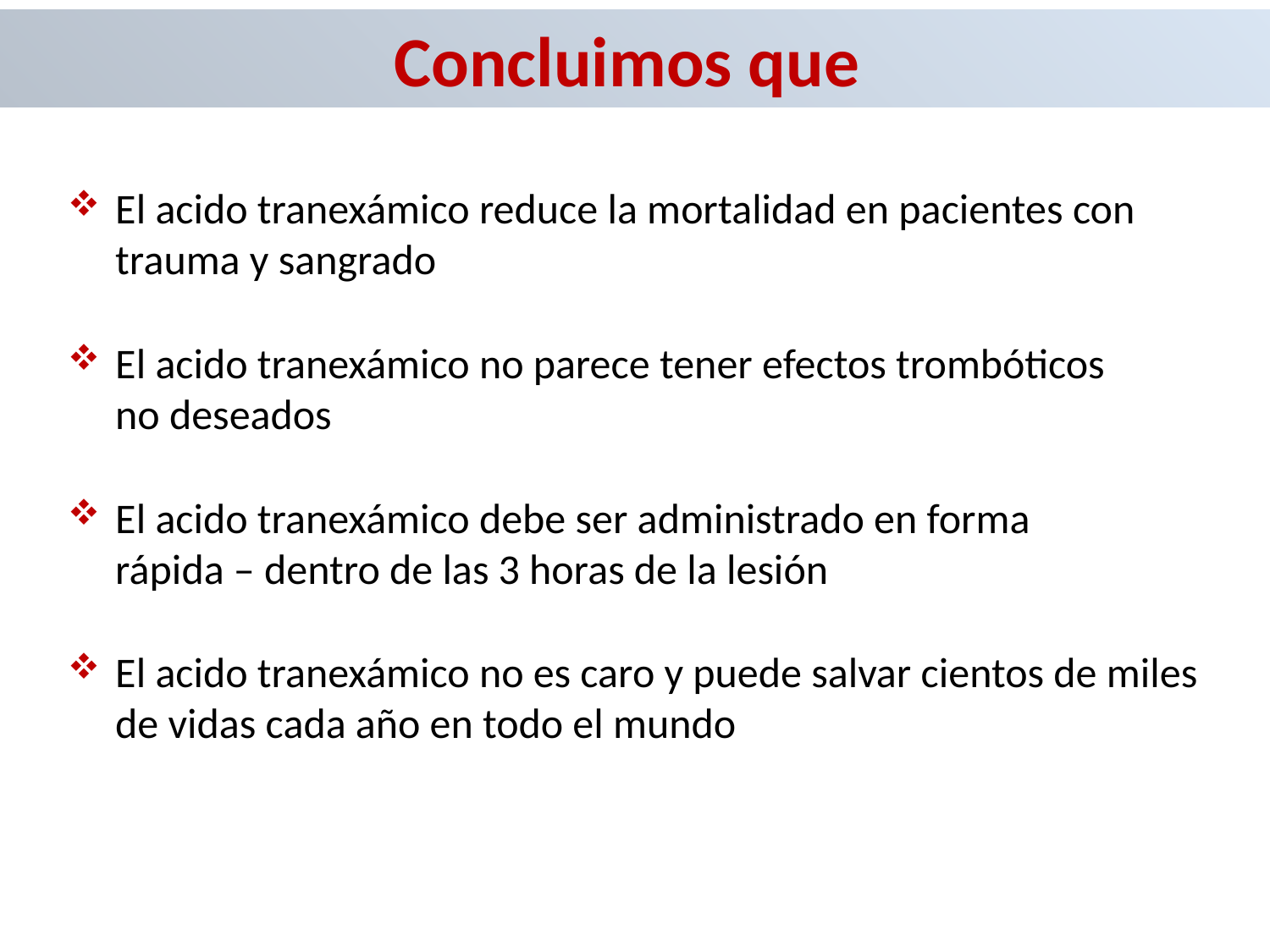

Concluimos que
El acido tranexámico reduce la mortalidad en pacientes con trauma y sangrado
El acido tranexámico no parece tener efectos trombóticos
no deseados
El acido tranexámico debe ser administrado en forma
rápida – dentro de las 3 horas de la lesión
El acido tranexámico no es caro y puede salvar cientos de miles de vidas cada año en todo el mundo